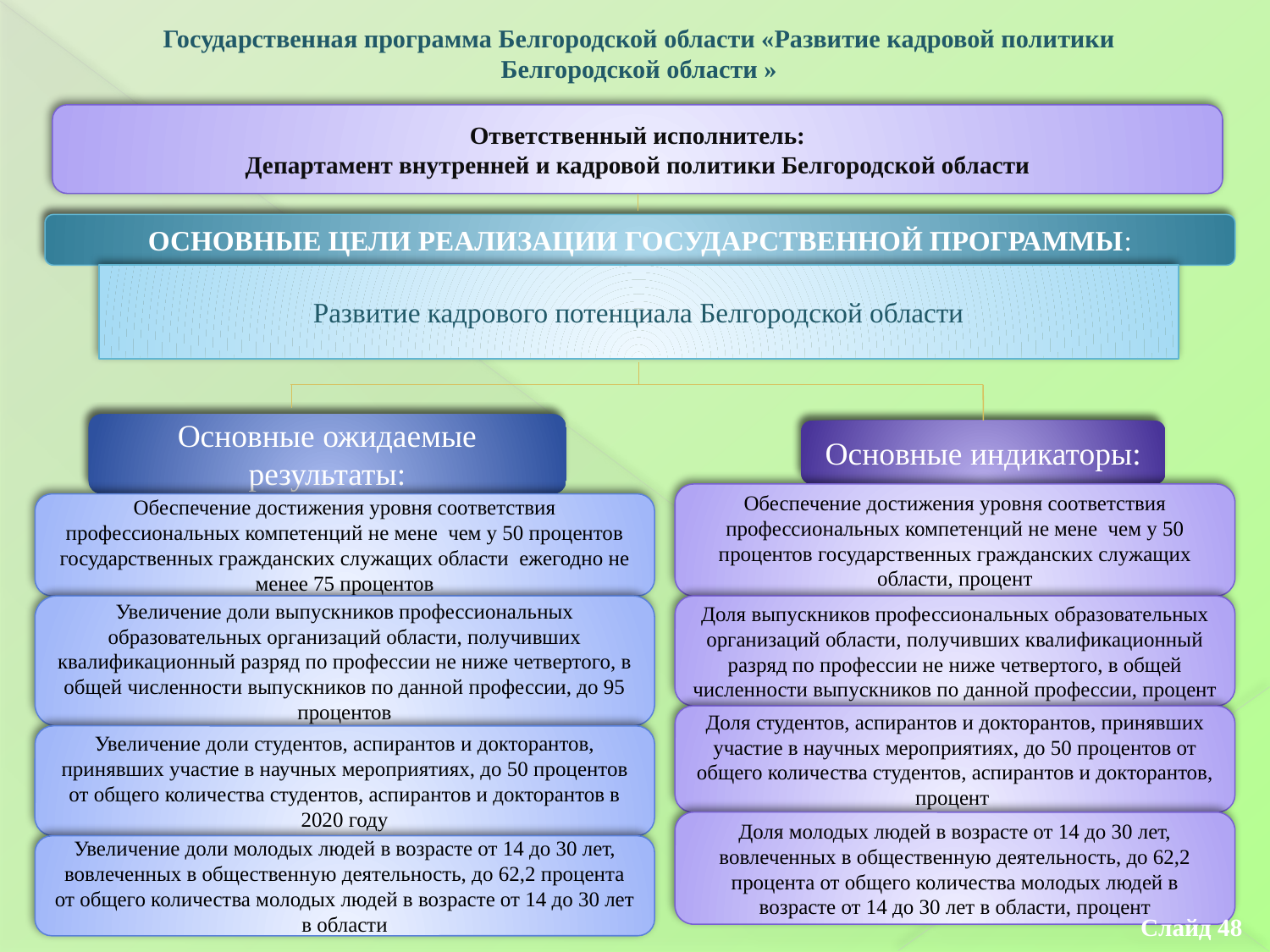

Государственная программа Белгородской области «Развитие кадровой политики Белгородской области »
Ответственный исполнитель:
Департамент внутренней и кадровой политики Белгородской области
ОСНОВНЫЕ ЦЕЛИ РЕАЛИЗАЦИИ ГОСУДАРСТВЕННОЙ ПРОГРАММЫ:
Развитие кадрового потенциала Белгородской области
Основные ожидаемые результаты:
Основные индикаторы:
Обеспечение достижения уровня соответствия профессиональных компетенций не мене  чем у 50 процентов государственных гражданских служащих области, процент
Обеспечение достижения уровня соответствия профессиональных компетенций не мене  чем у 50 процентов государственных гражданских служащих области  ежегодно не менее 75 процентов
Увеличение доли выпускников профессиональных образовательных организаций области, получивших квалификационный разряд по профессии не ниже четвертого, в общей численности выпускников по данной профессии, до 95 процентов
Доля выпускников профессиональных образовательных организаций области, получивших квалификационный разряд по профессии не ниже четвертого, в общей численности выпускников по данной профессии, процент
Доля студентов, аспирантов и докторантов, принявших участие в научных мероприятиях, до 50 процентов от общего количества студентов, аспирантов и докторантов, процент
Увеличение доли студентов, аспирантов и докторантов, принявших участие в научных мероприятиях, до 50 процентов от общего количества студентов, аспирантов и докторантов в 2020 году
Доля молодых людей в возрасте от 14 до 30 лет, вовлеченных в общественную деятельность, до 62,2 процента от общего количества молодых людей в возрасте от 14 до 30 лет в области, процент
Увеличение доли молодых людей в возрасте от 14 до 30 лет, вовлеченных в общественную деятельность, до 62,2 процента от общего количества молодых людей в возрасте от 14 до 30 лет в области
Слайд 48